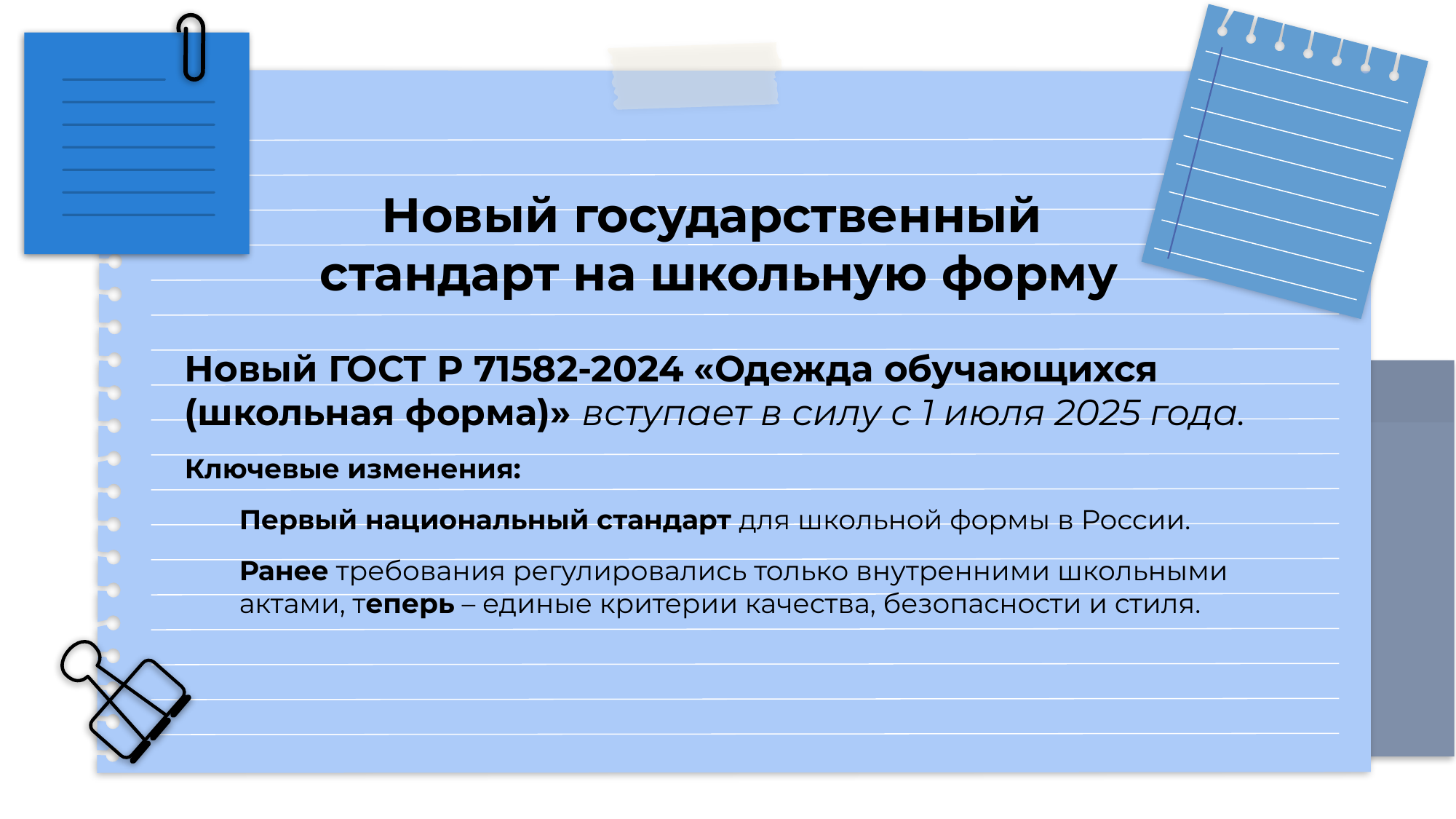

# Новый государственный стандарт на школьную форму
Новый ГОСТ Р 71582-2024 «Одежда обучающихся (школьная форма)» вступает в силу с 1 июля 2025 года.
Ключевые изменения:
Первый национальный стандарт для школьной формы в России.
Ранее требования регулировались только внутренними школьными актами, теперь – единые критерии качества, безопасности и стиля.